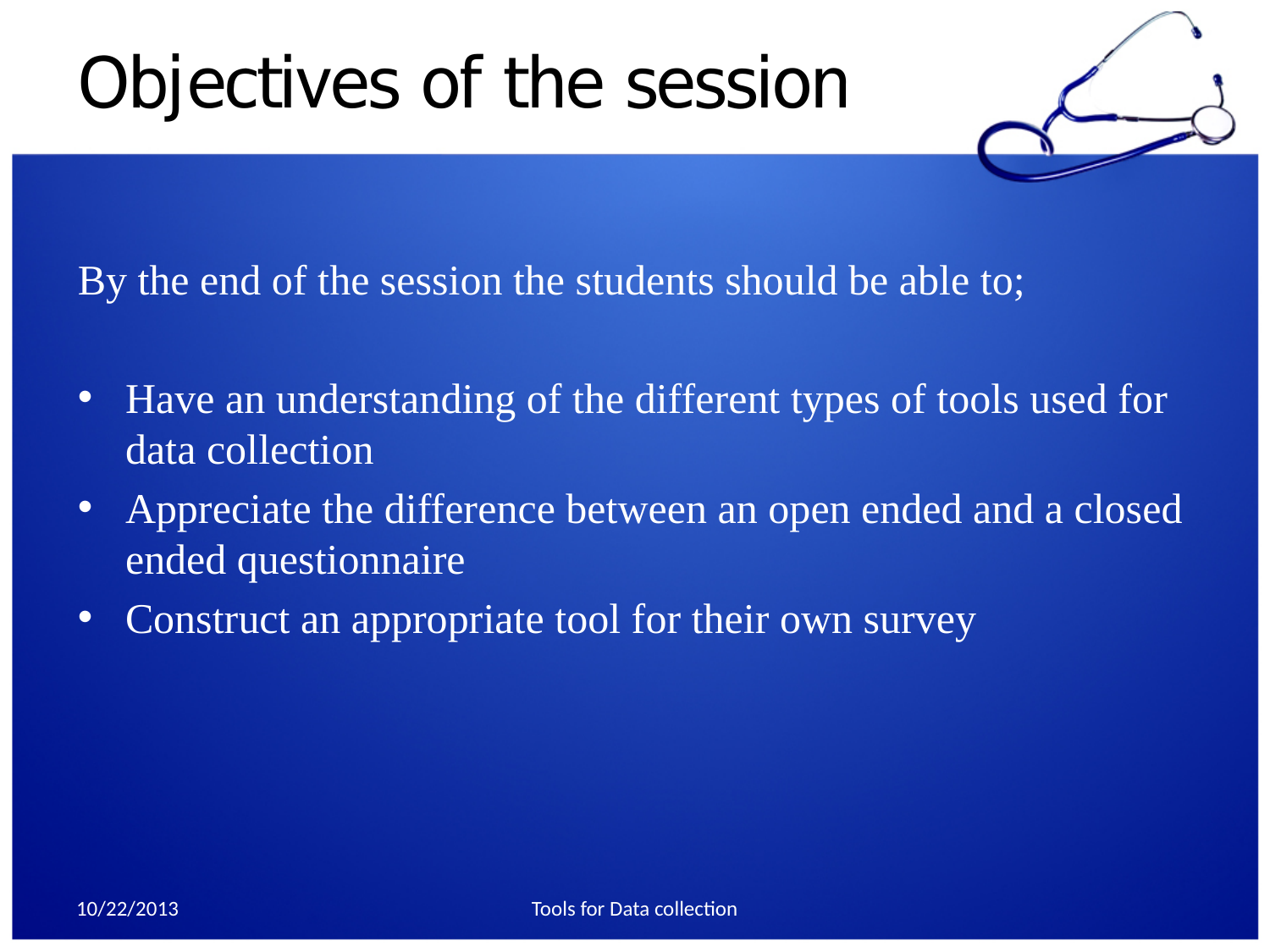

# Objectives of the session
By the end of the session the students should be able to;

Have an understanding of the different types of tools used for data collection
Appreciate the difference between an open ended and a closed ended questionnaire
Construct an appropriate tool for their own survey

10/22/2013
Tools for Data collection